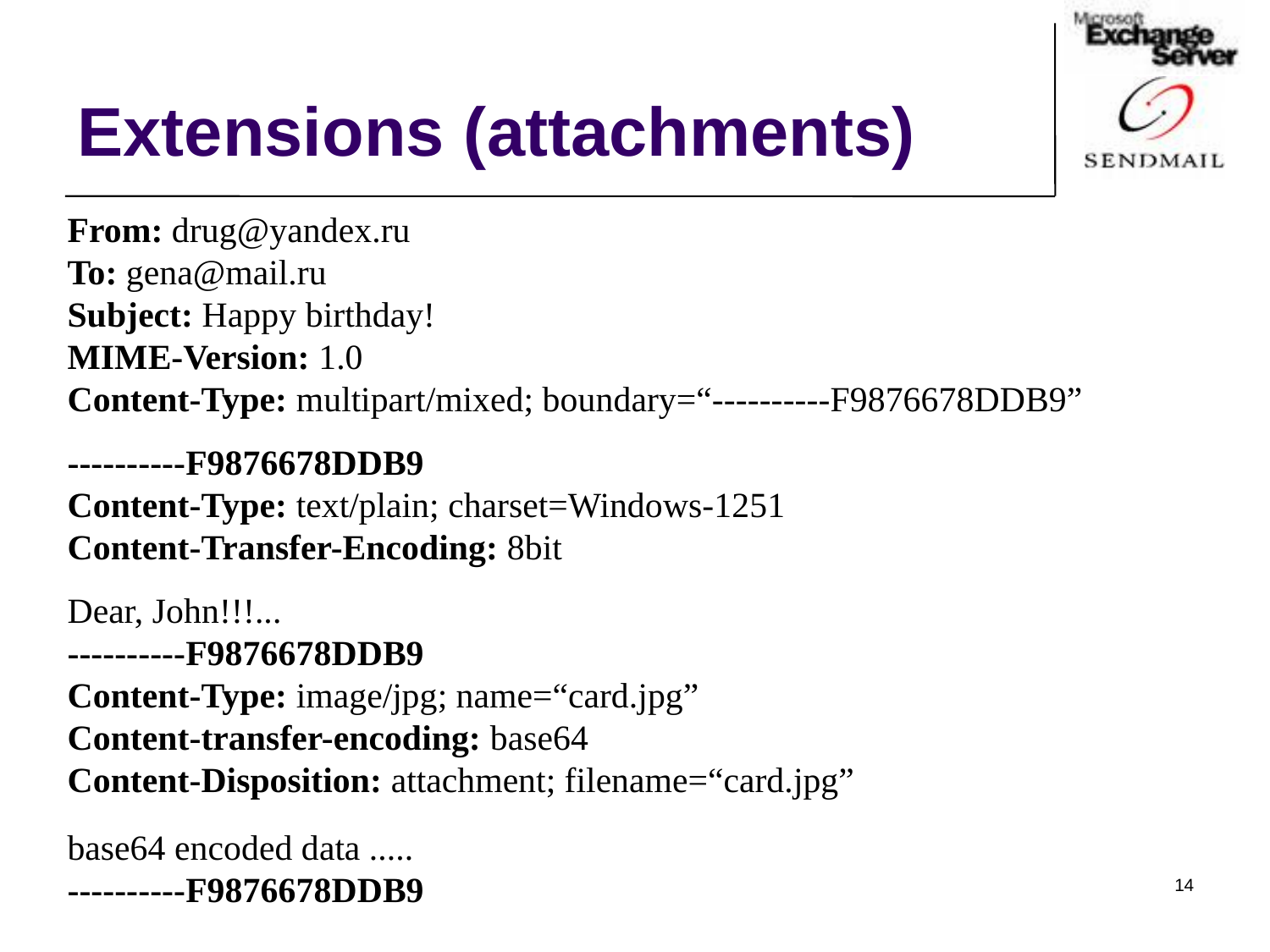

Extensions (attachments)
From: drug@yandex.ru
To: gena@mail.ru
Subject: Happy birthday!
MIME-Version: 1.0
Content-Type: multipart/mixed; boundary=“----------F9876678DDB9”

----------F9876678DDB9
Content-Type: text/plain; charset=Windows-1251
Content-Transfer-Encoding: 8bit

Dear, John!!!...
----------F9876678DDB9
Content-Type: image/jpg; name=“card.jpg”
Content-transfer-encoding: base64
Content-Disposition: attachment; filename=“card.jpg”

base64 encoded data .....
----------F9876678DDB9
14